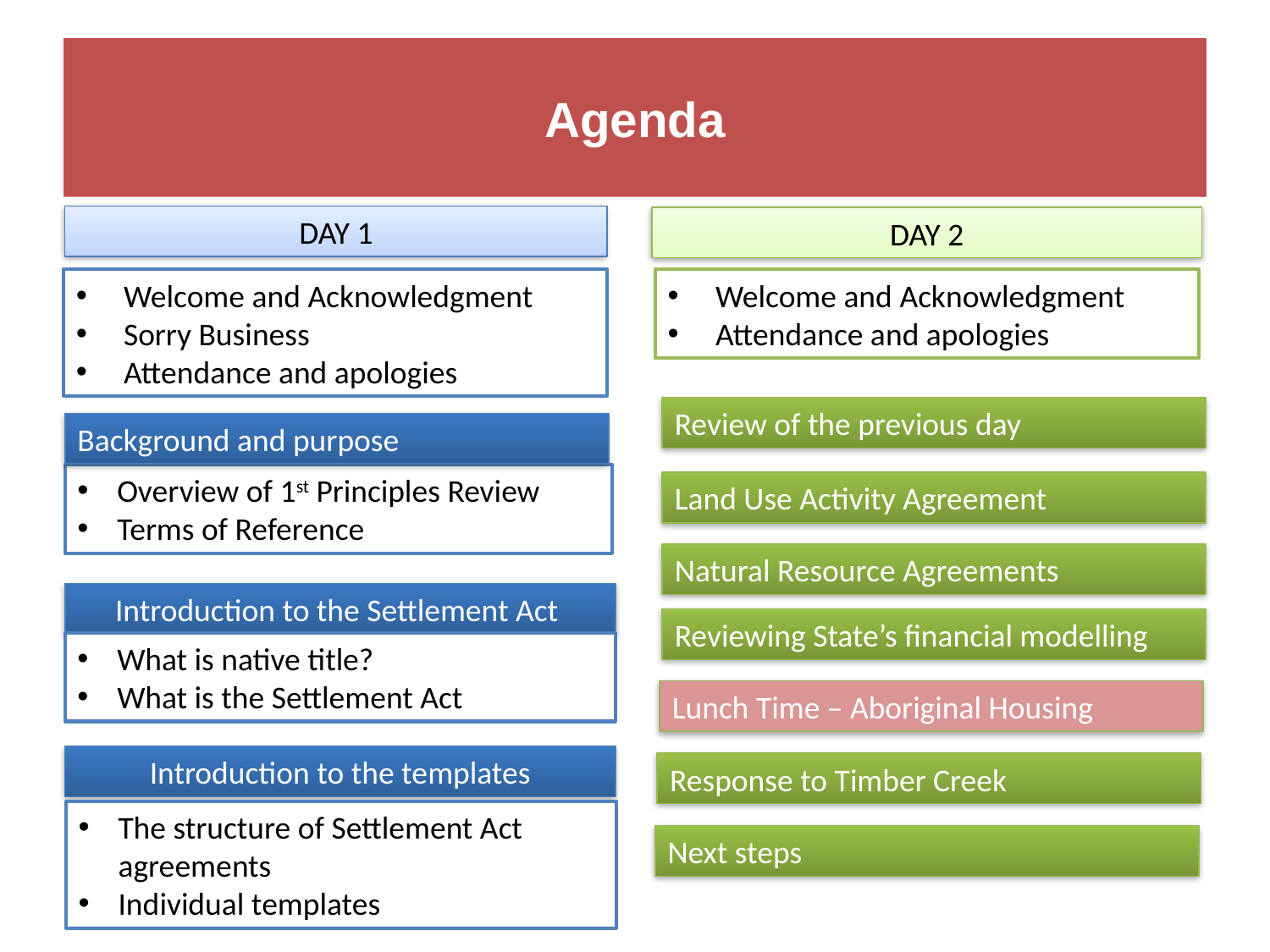

# Agenda
DAY 1
DAY 2
Welcome and Acknowledgment
Sorry Business
Attendance and apologies
Welcome and Acknowledgment
Attendance and apologies
Review of the previous day
Background and purpose
Overview of 1st Principles Review
Terms of Reference
Land Use Activity Agreement
Natural Resource Agreements
Introduction to the Settlement Act
Reviewing State’s financial modelling
What is native title?
What is the Settlement Act
Lunch Time – Aboriginal Housing
Introduction to the templates
Response to Timber Creek
The structure of Settlement Act agreements
Individual templates
Next steps
2